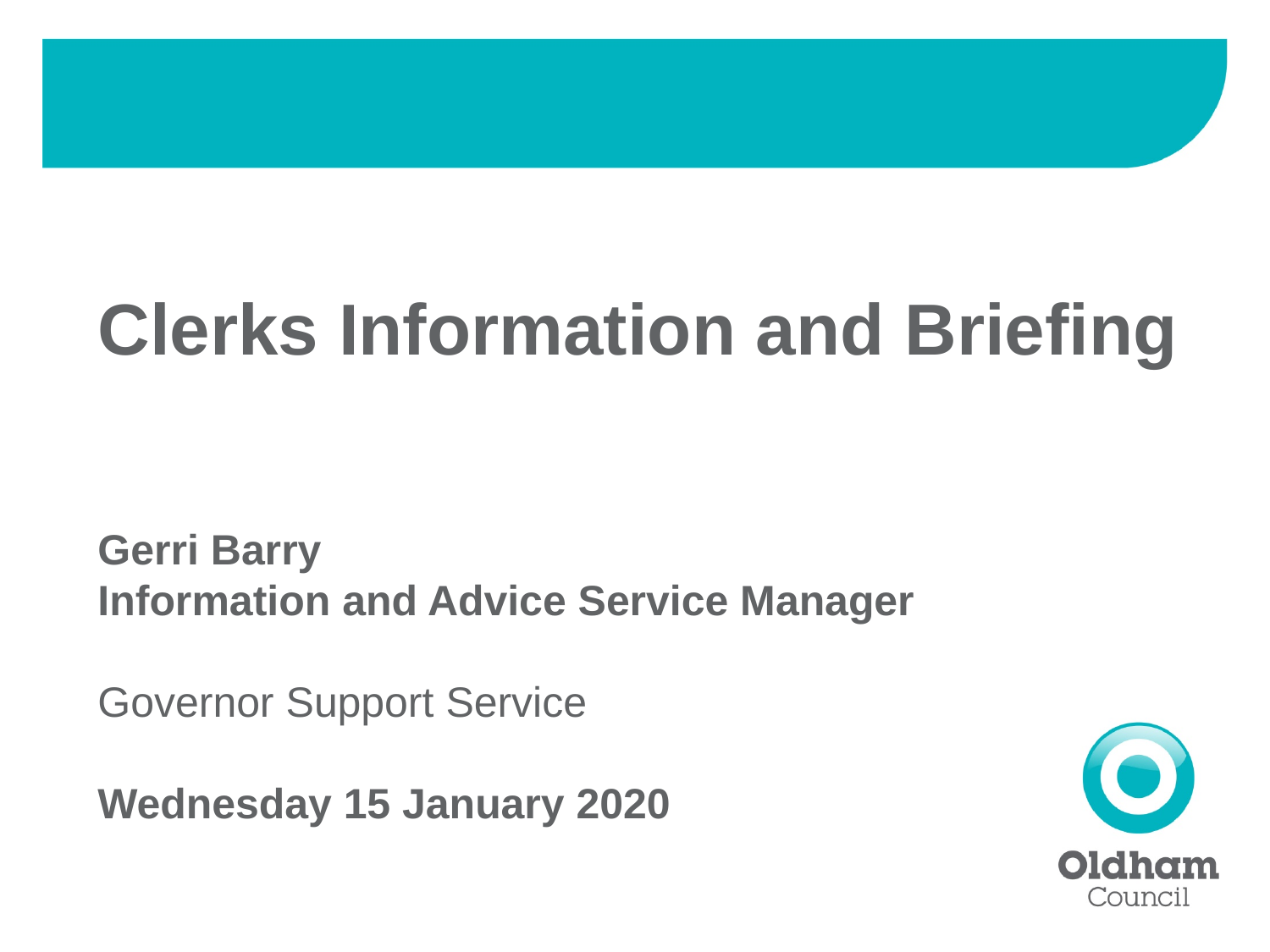

# Clerks Information and Briefing
Gerri Barry
Information and Advice Service Manager

Governor Support Service

Wednesday 15 January 2020